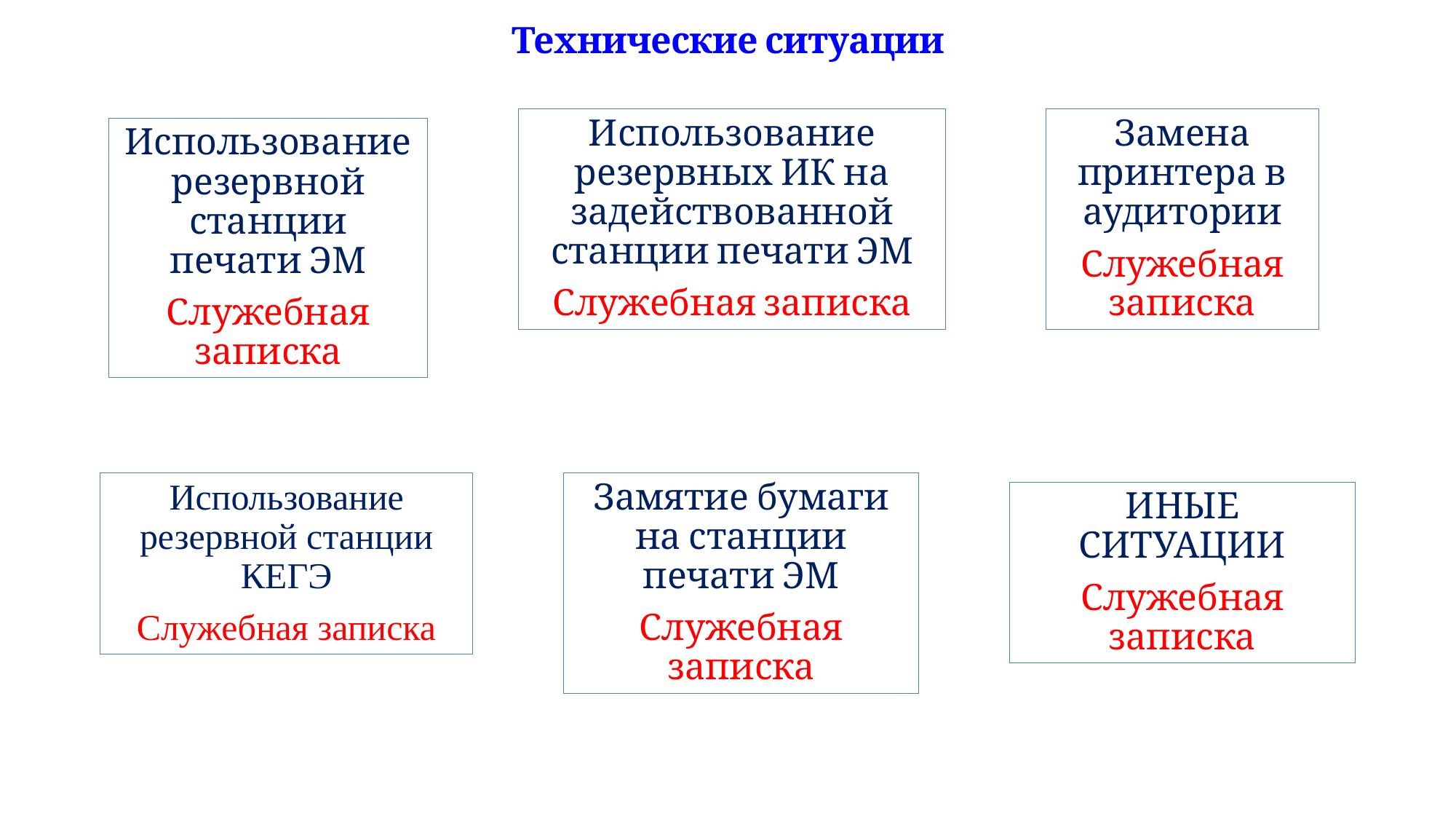

# Технические ситуации

Использование резервных ИК на задействованной станции печати ЭМ
Служебная записка
Замена принтера в аудитории
Служебная записка
Использование резервной станции печати ЭМ
Служебная записка

Использование резервной станции КЕГЭ
Служебная записка
Замятие бумаги на станции печати ЭМ
Служебная записка
ИНЫЕ СИТУАЦИИ
Служебная записка